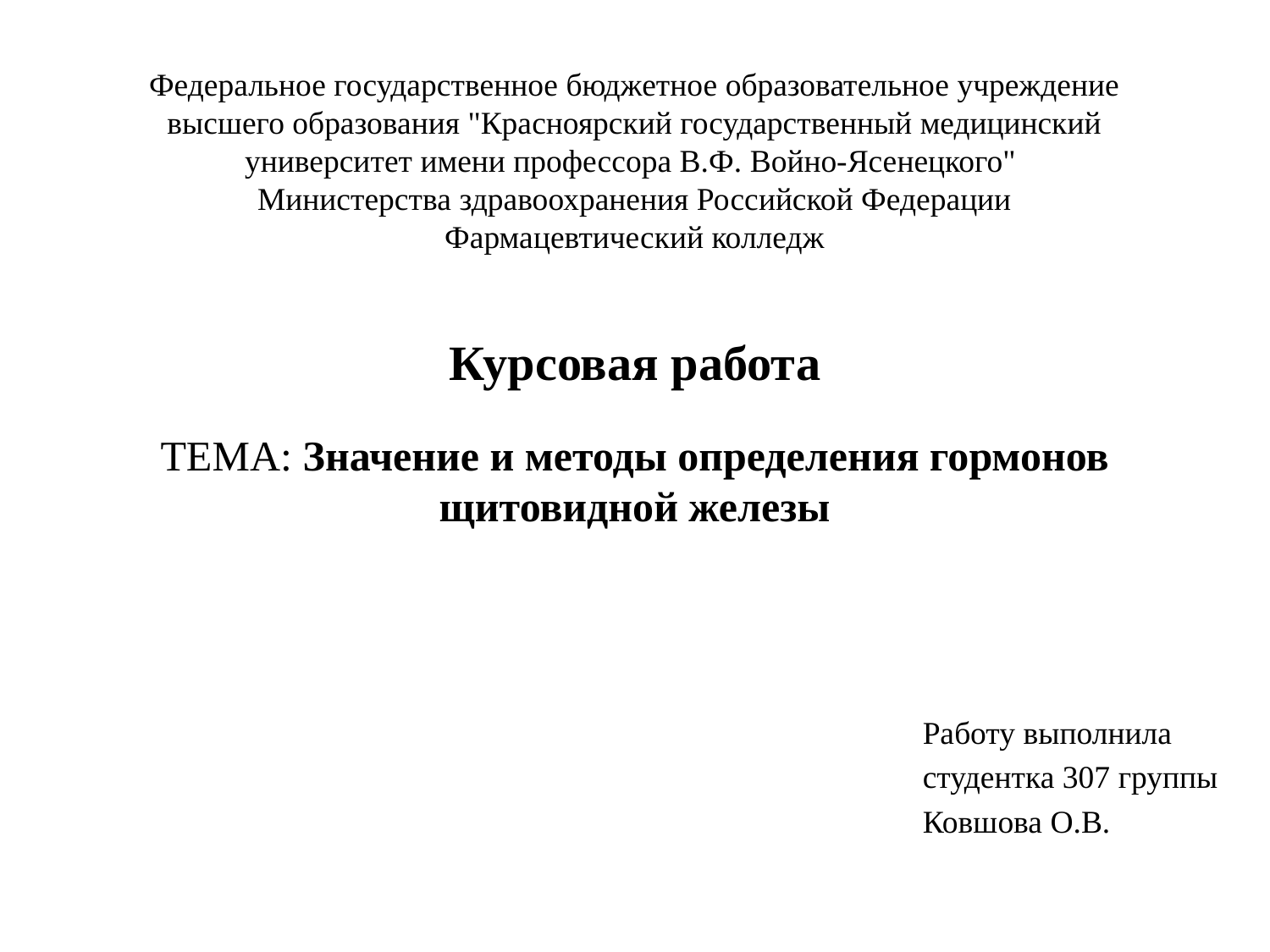

# Федеральное государственное бюджетное образовательное учреждение высшего образования "Красноярский государственный медицинский университет имени профессора В.Ф. Войно-Ясенецкого" Министерства здравоохранения Российской Федерации Фармацевтический колледж Курсовая работа ТЕМА: Значение и методы определения гормонов щитовидной железы
Работу выполнила
студентка 307 группы
Ковшова О.В.